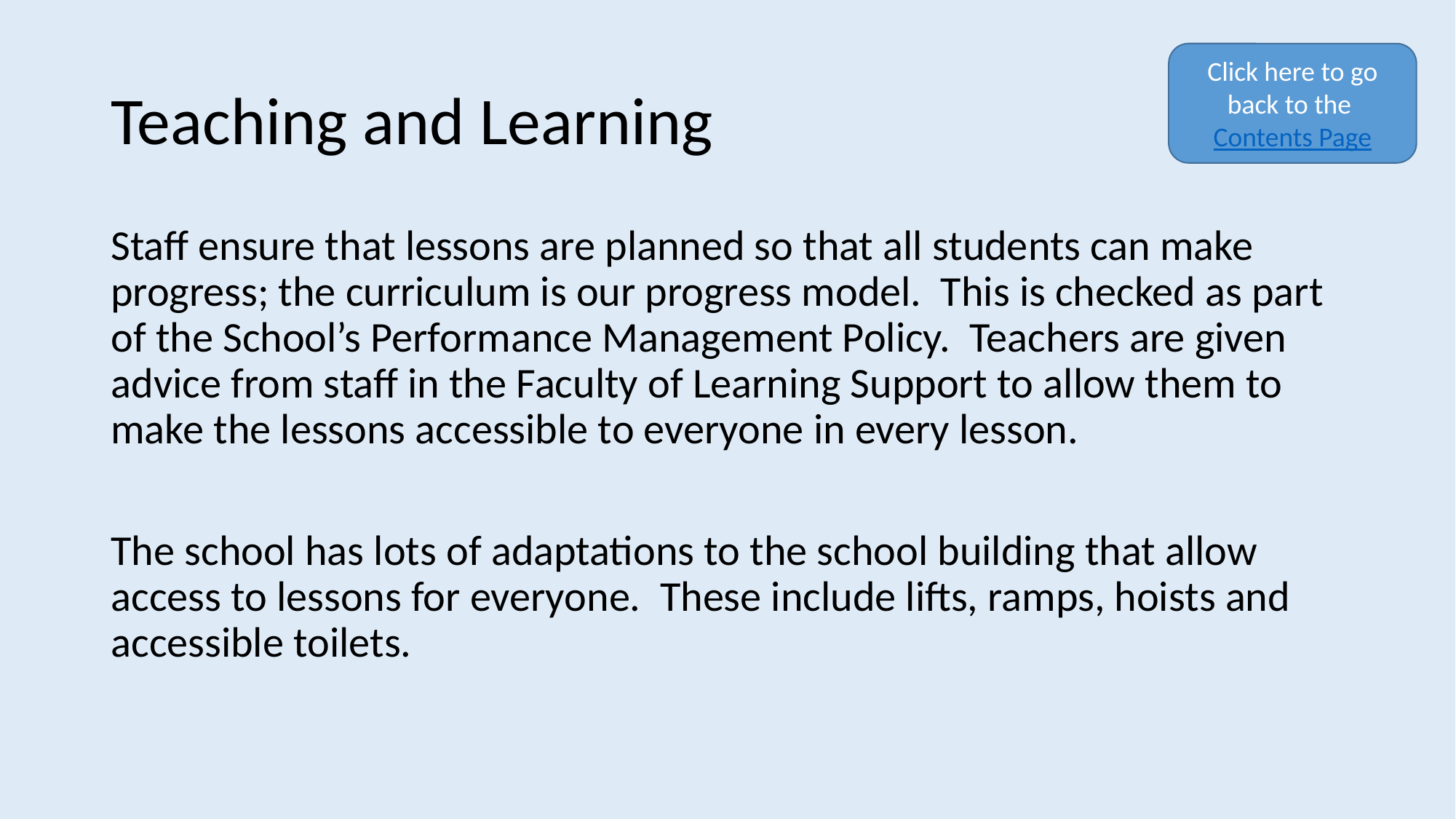

# Teaching and Learning
Click here to go back to the Contents Page
Staff ensure that lessons are planned so that all students can make progress; the curriculum is our progress model.  This is checked as part of the School’s Performance Management Policy.  Teachers are given advice from staff in the Faculty of Learning Support to allow them to make the lessons accessible to everyone in every lesson.

The school has lots of adaptations to the school building that allow access to lessons for everyone.  These include lifts, ramps, hoists and accessible toilets.